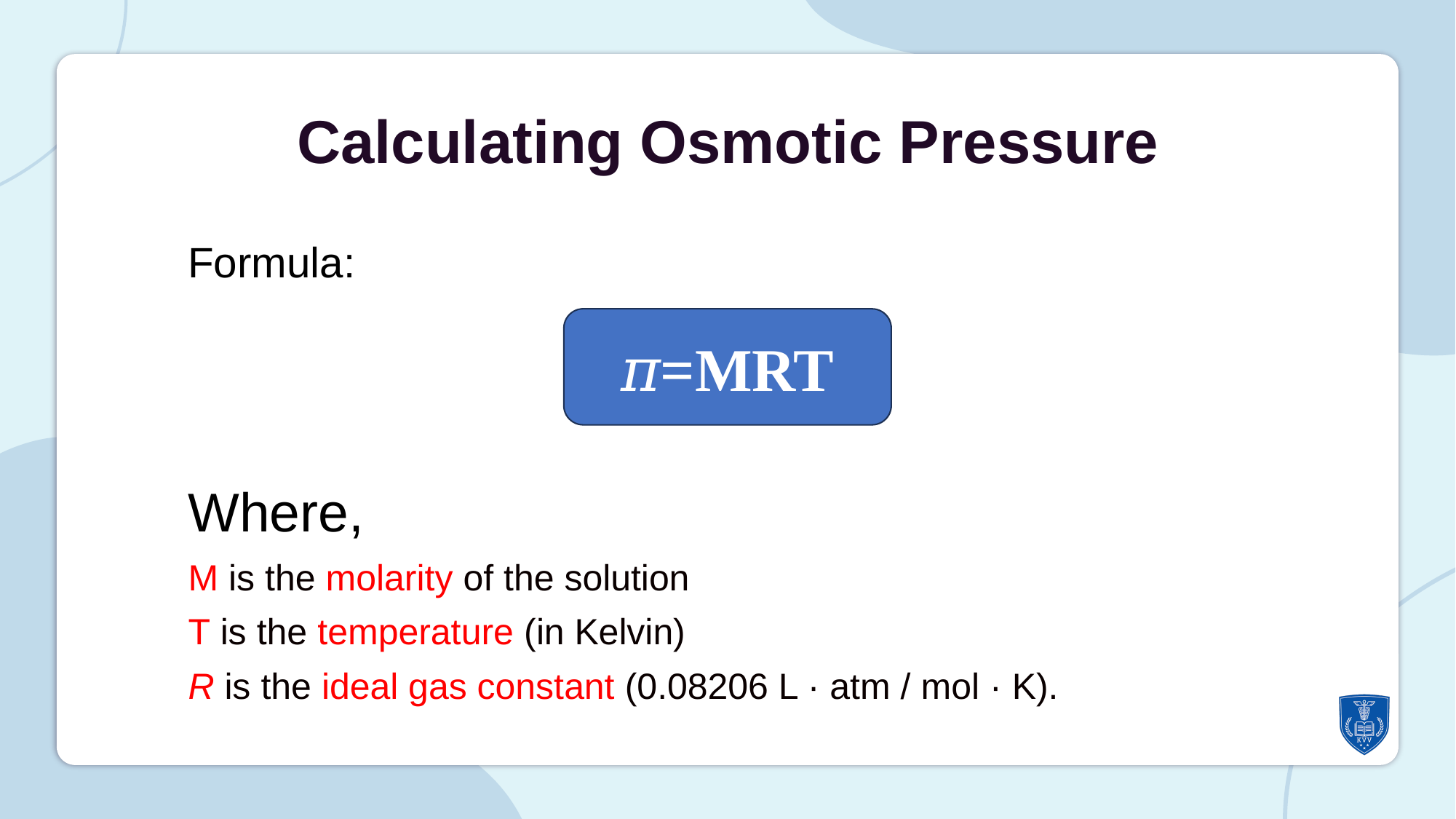

Calculating Osmotic Pressure

Formula:

Where,
M is the molarity of the solution
T is the temperature (in Kelvin)
R is the ideal gas constant (0.08206 L · atm / mol · K).
𝜋=MRT